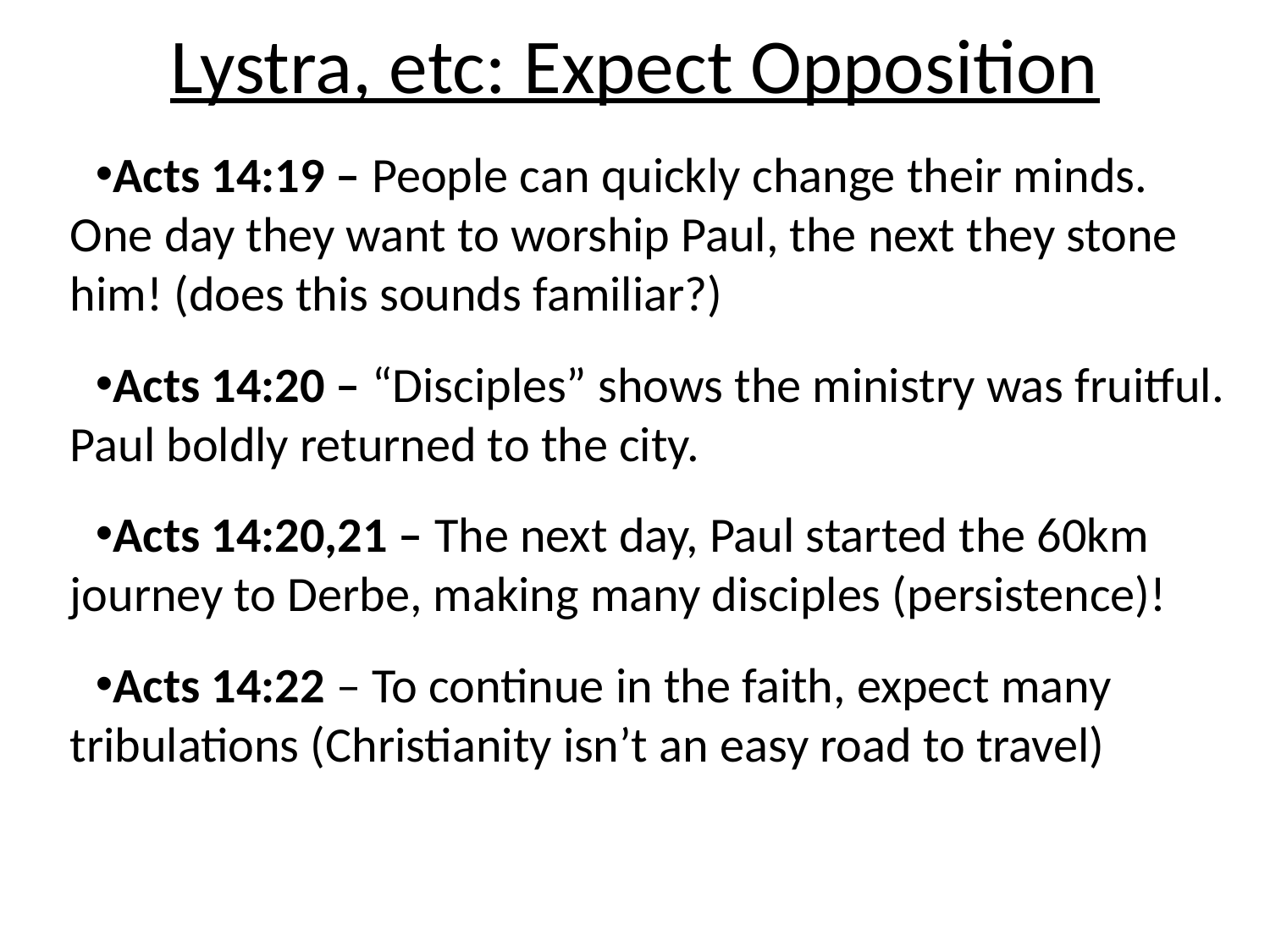

# Lystra, etc: Expect Opposition
Acts 14:19 – People can quickly change their minds. One day they want to worship Paul, the next they stone him! (does this sounds familiar?)
Acts 14:20 – “Disciples” shows the ministry was fruitful. Paul boldly returned to the city.
Acts 14:20,21 – The next day, Paul started the 60km journey to Derbe, making many disciples (persistence)!
Acts 14:22 – To continue in the faith, expect many tribulations (Christianity isn’t an easy road to travel)